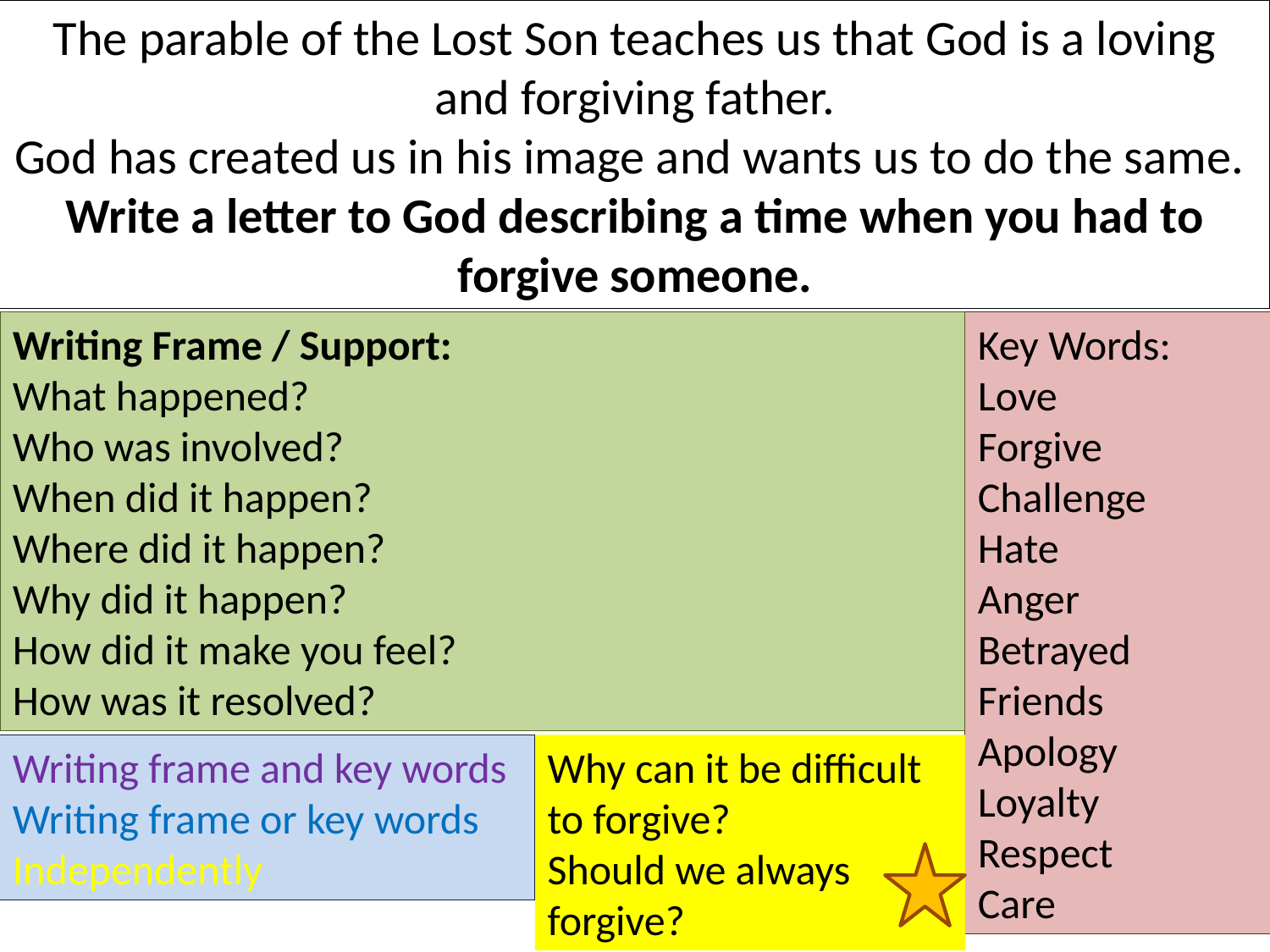

The parable of the Lost Son teaches us that God is a loving and forgiving father.
God has created us in his image and wants us to do the same.
Write a letter to God describing a time when you had to forgive someone.
Writing Frame / Support:
What happened?
Who was involved?
When did it happen?
Where did it happen?
Why did it happen?
How did it make you feel?
How was it resolved?
Key Words:
Love
Forgive
Challenge
Hate
Anger
Betrayed
Friends
Apology
Loyalty
Respect
Care
Writing frame and key words
Writing frame or key words
Independently
Why can it be difficult to forgive?
Should we always forgive?